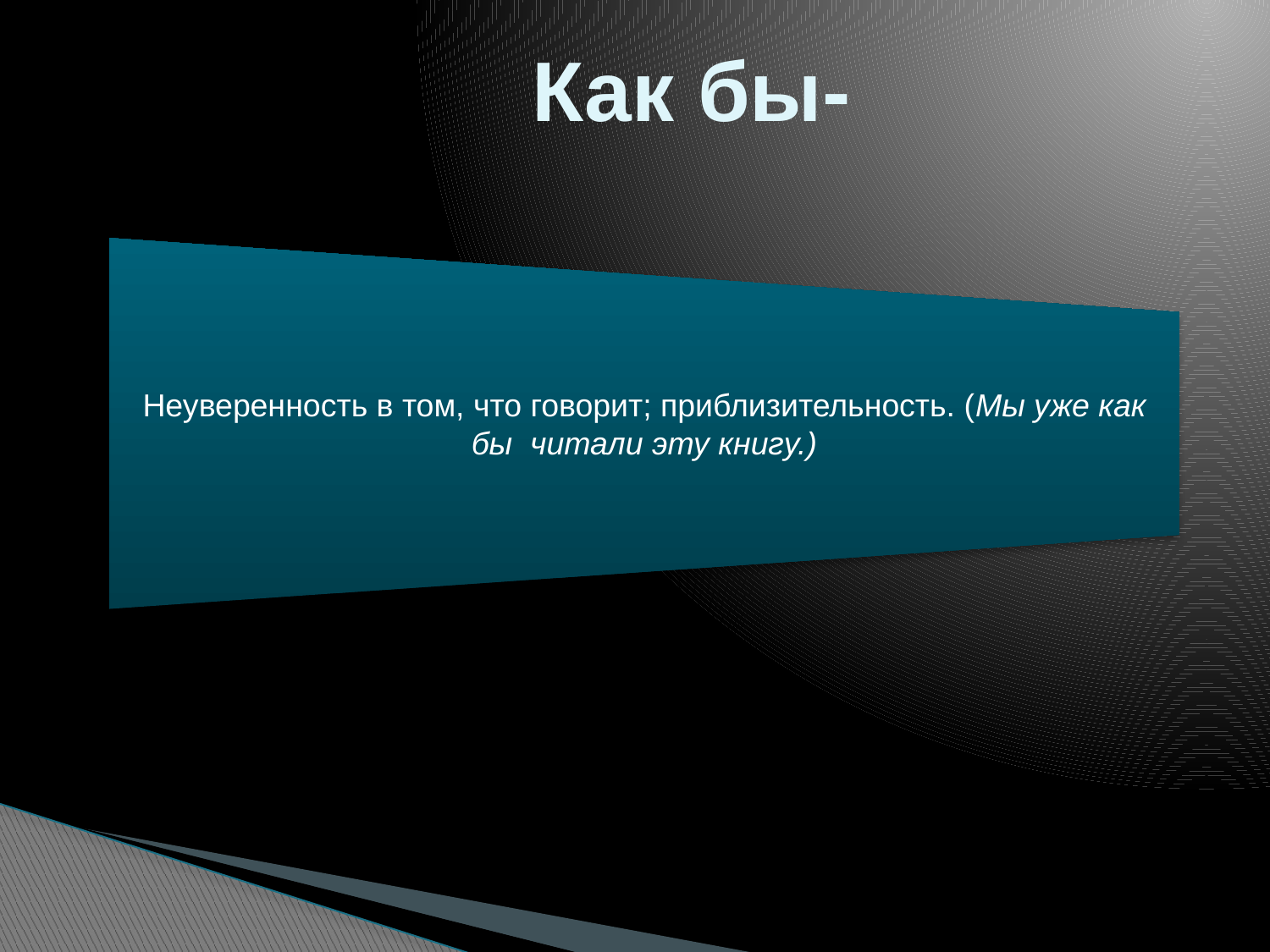

# Как бы-
Неуверенность в том, что говорит; приблизительность. (Мы уже как бы  читали эту книгу.)